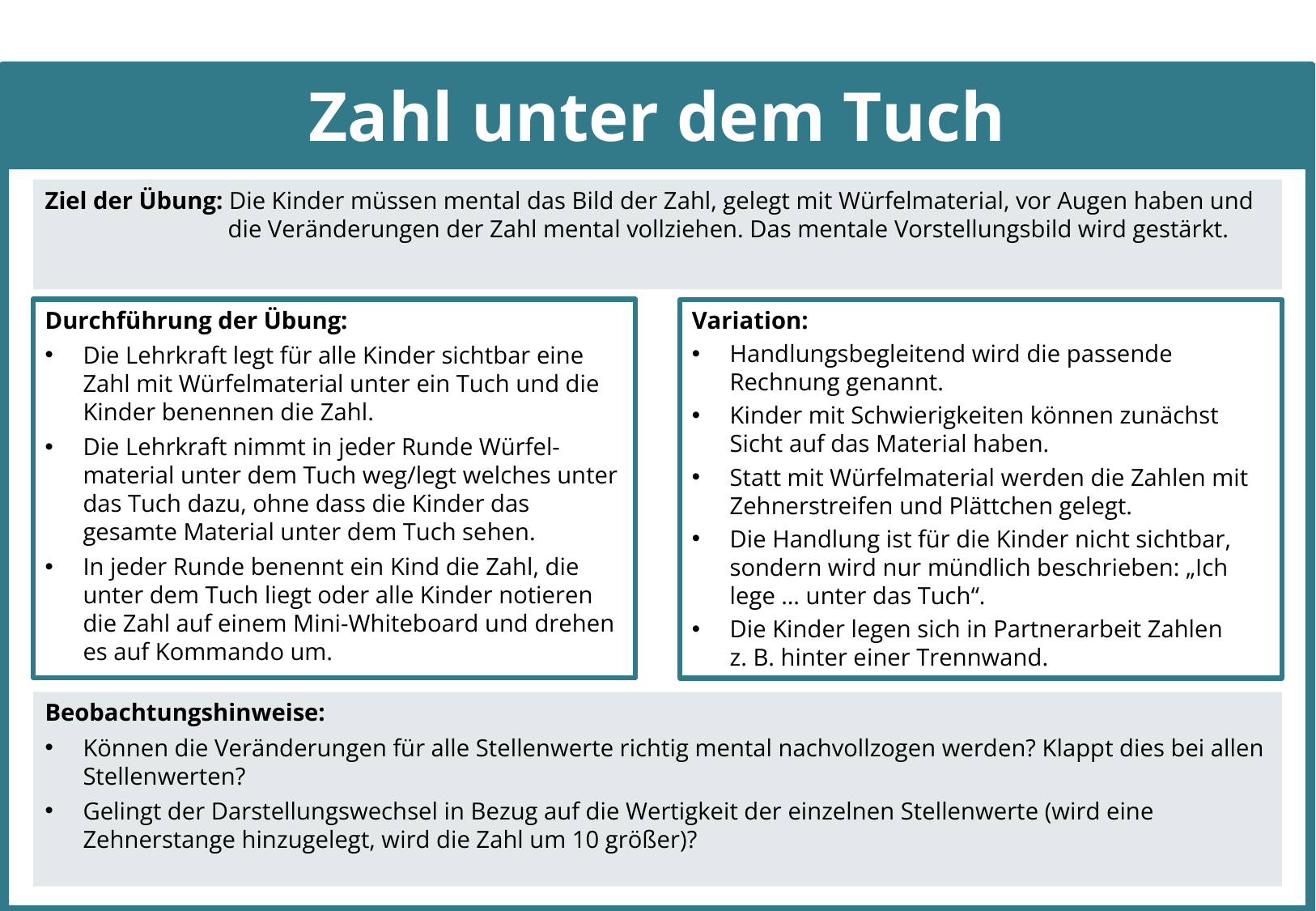

# Zahl unter dem Tuch
Ziel der Übung: Die Kinder müssen mental das Bild der Zahl, gelegt mit Würfelmaterial, vor Augen haben und die Veränderungen der Zahl mental vollziehen. Das mentale Vorstellungsbild wird gestärkt.
Durchführung der Übung:
Die Lehrkraft legt für alle Kinder sichtbar eine Zahl mit Würfelmaterial unter ein Tuch und die Kinder benennen die Zahl.
Die Lehrkraft nimmt in jeder Runde Würfel-material unter dem Tuch weg/legt welches unter das Tuch dazu, ohne dass die Kinder das gesamte Material unter dem Tuch sehen.
In jeder Runde benennt ein Kind die Zahl, die unter dem Tuch liegt oder alle Kinder notieren die Zahl auf einem Mini-Whiteboard und drehen es auf Kommando um.
Variation:
Handlungsbegleitend wird die passende Rechnung genannt.
Kinder mit Schwierigkeiten können zunächst Sicht auf das Material haben.
Statt mit Würfelmaterial werden die Zahlen mit Zehnerstreifen und Plättchen gelegt.
Die Handlung ist für die Kinder nicht sichtbar, sondern wird nur mündlich beschrieben: „Ich lege … unter das Tuch“.
Die Kinder legen sich in Partnerarbeit Zahlen z. B. hinter einer Trennwand.
Beobachtungshinweise:
Können die Veränderungen für alle Stellenwerte richtig mental nachvollzogen werden? Klappt dies bei allen Stellenwerten?
Gelingt der Darstellungswechsel in Bezug auf die Wertigkeit der einzelnen Stellenwerte (wird eine Zehnerstange hinzugelegt, wird die Zahl um 10 größer)?